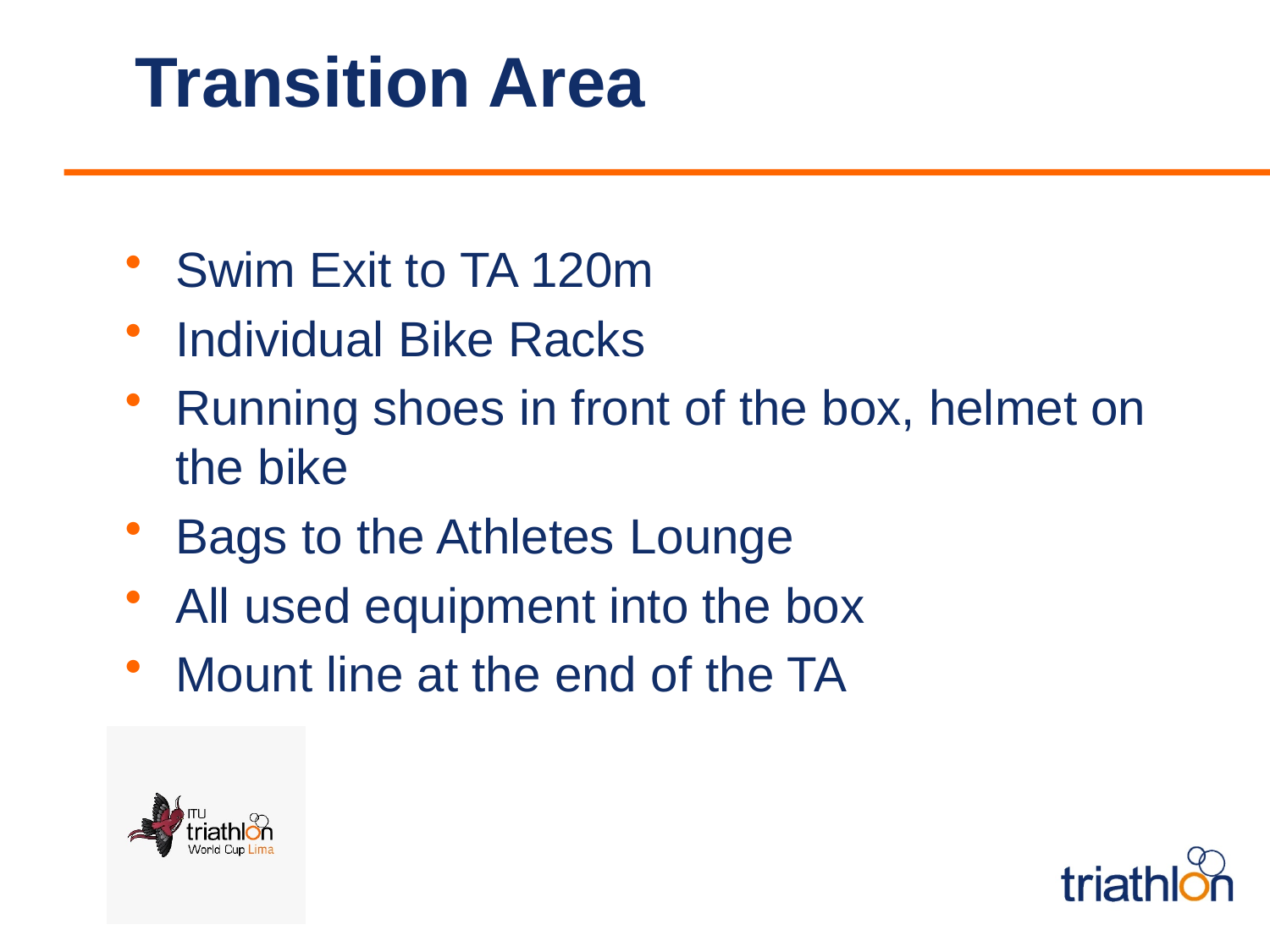

# Transition Area
Swim Exit to TA 120m
Individual Bike Racks
Running shoes in front of the box, helmet on the bike
Bags to the Athletes Lounge
All used equipment into the box
Mount line at the end of the TA